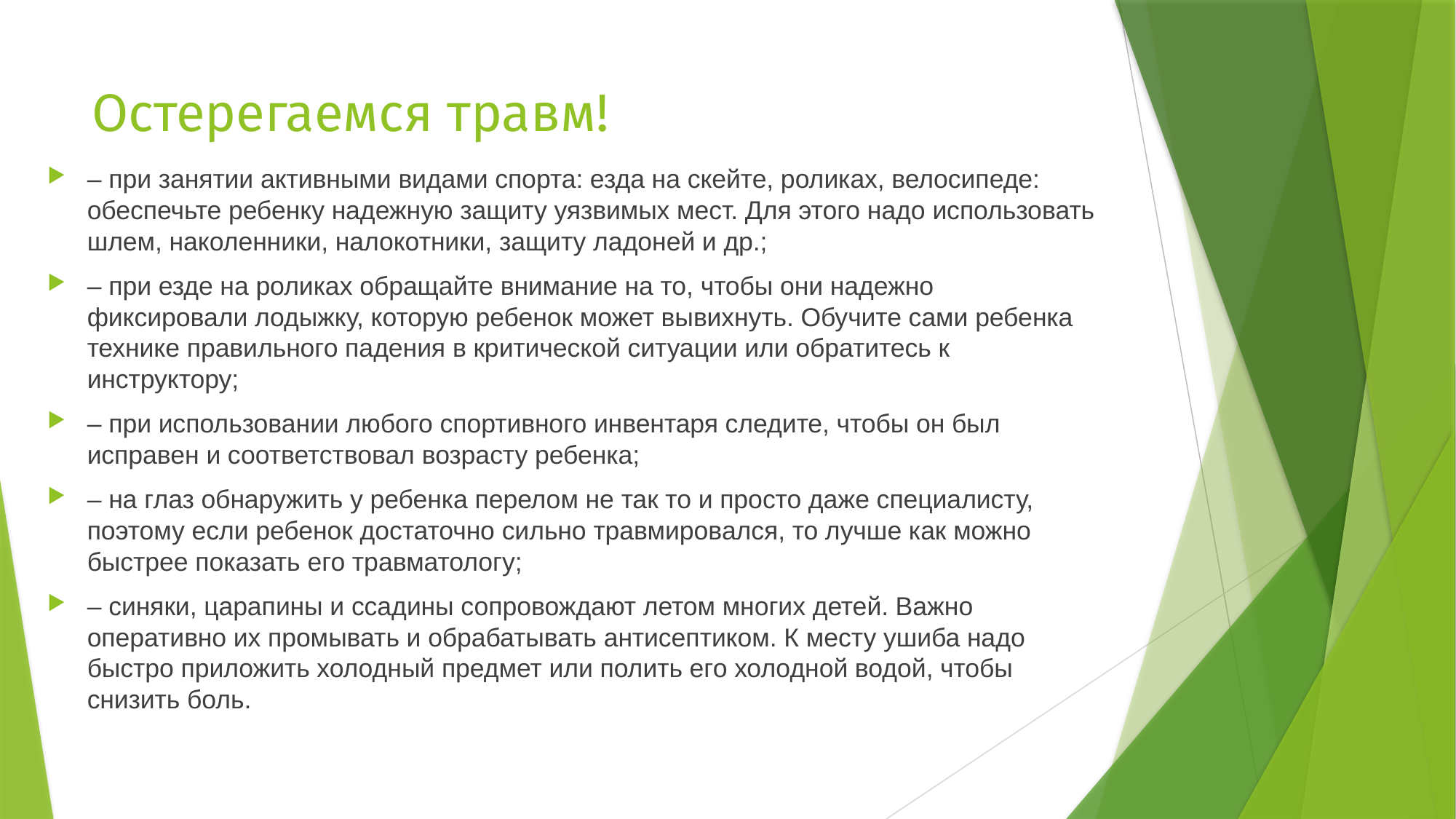

# Остерегаемся травм!
– при занятии активными видами спорта: езда на скейте, роликах, велосипеде: обеспечьте ребенку надежную защиту уязвимых мест. Для этого надо использовать шлем, наколенники, налокотники, защиту ладоней и др.;
– при езде на роликах обращайте внимание на то, чтобы они надежно фиксировали лодыжку, которую ребенок может вывихнуть. Обучите сами ребенка технике правильного падения в критической ситуации или обратитесь к инструктору;
– при использовании любого спортивного инвентаря следите, чтобы он был исправен и соответствовал возрасту ребенка;
– на глаз обнаружить у ребенка перелом не так то и просто даже специалисту, поэтому если ребенок достаточно сильно травмировался, то лучше как можно быстрее показать его травматологу;
– синяки, царапины и ссадины сопровождают летом многих детей. Важно оперативно их промывать и обрабатывать антисептиком. К месту ушиба надо быстро приложить холодный предмет или полить его холодной водой, чтобы снизить боль.